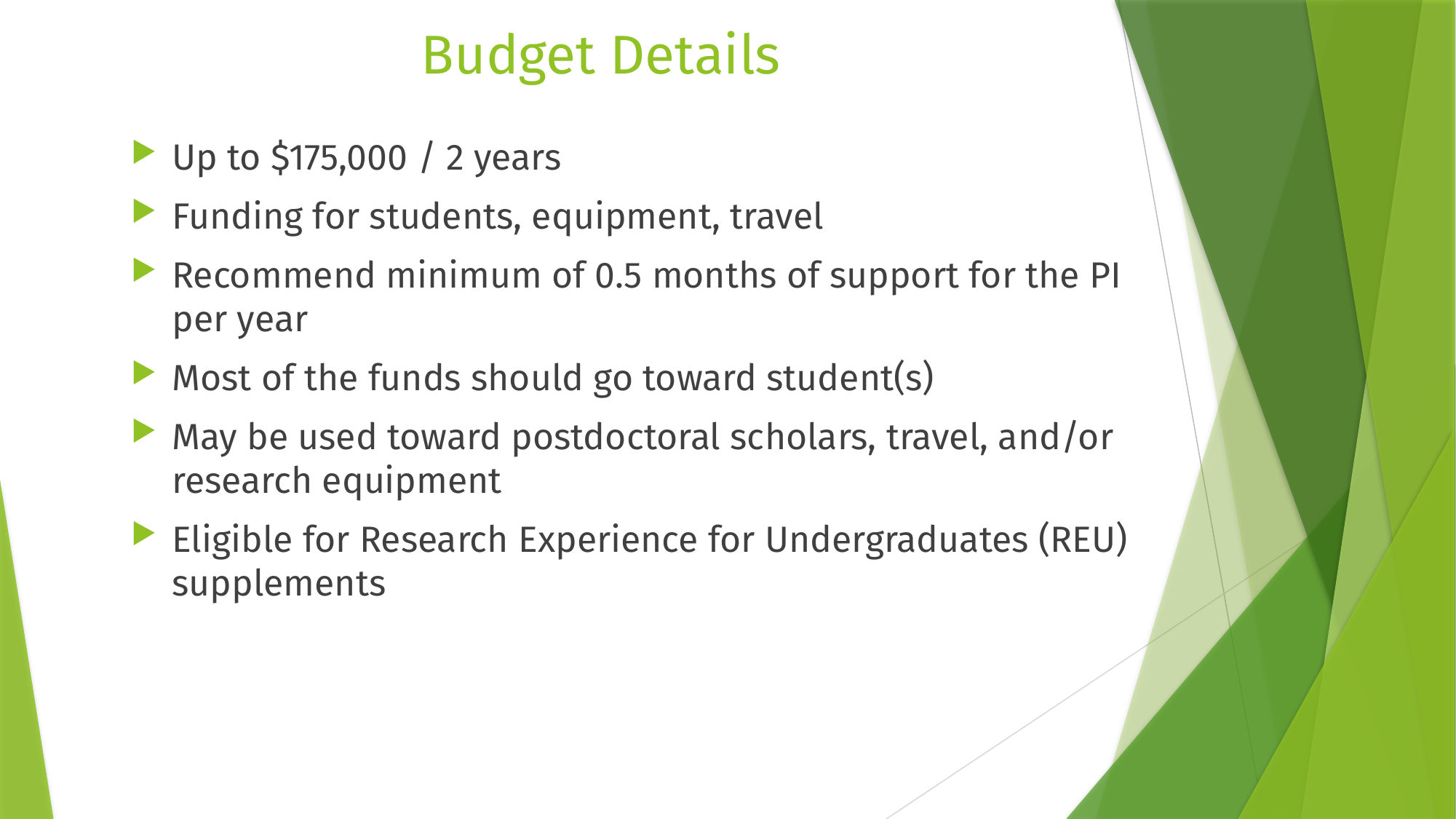

Budget Details
Up to $175,000 / 2 years
Funding for students, equipment, travel
Recommend minimum of 0.5 months of support for the PI per year
Most of the funds should go toward student(s)
May be used toward postdoctoral scholars, travel, and/or research equipment
Eligible for Research Experience for Undergraduates (REU) supplements